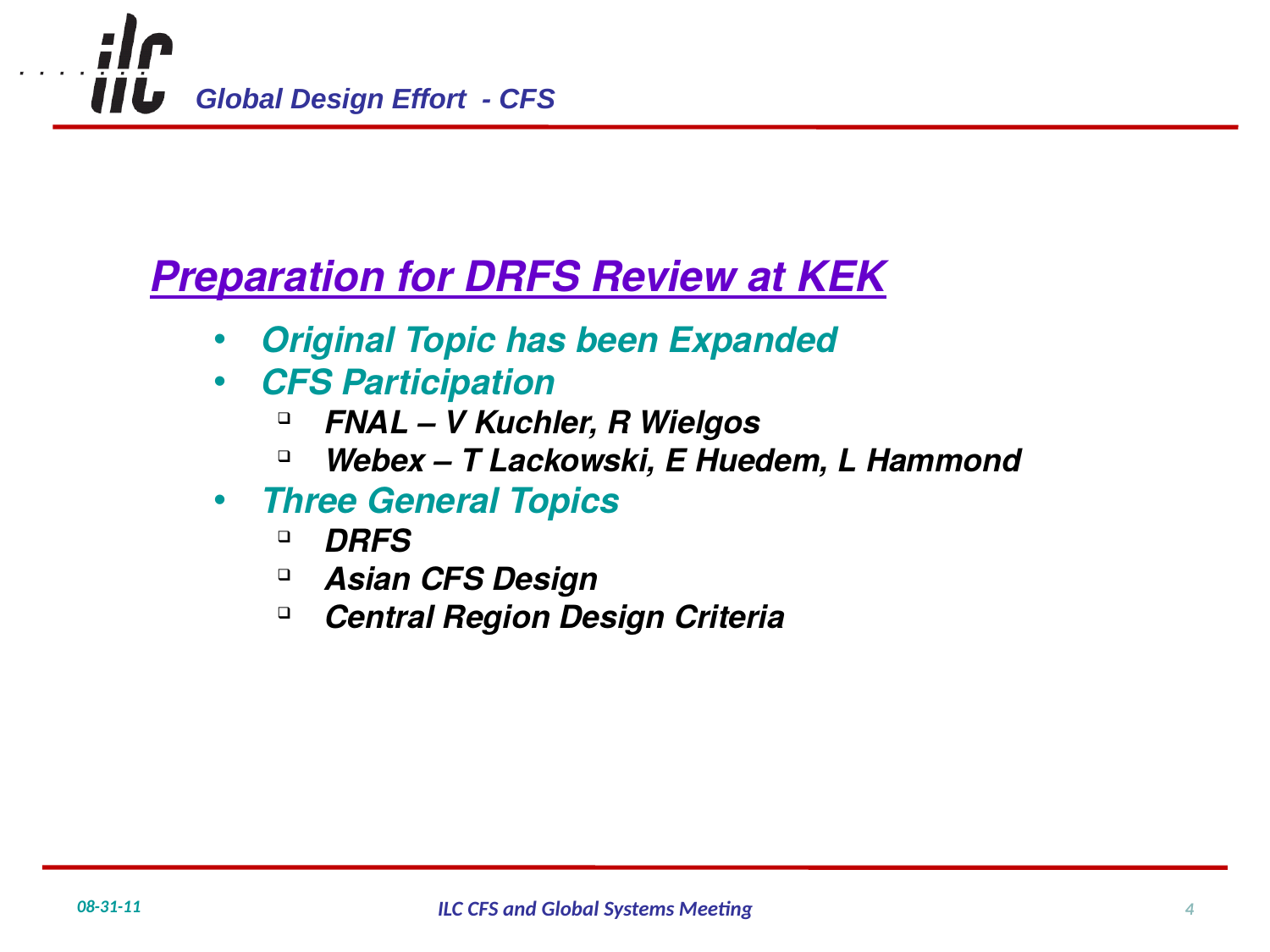

Preparation for DRFS Review at KEK

Original Topic has been Expanded
CFS Participation
FNAL – V Kuchler, R Wielgos
Webex – T Lackowski, E Huedem, L Hammond
Three General Topics
DRFS
Asian CFS Design
Central Region Design Criteria
4